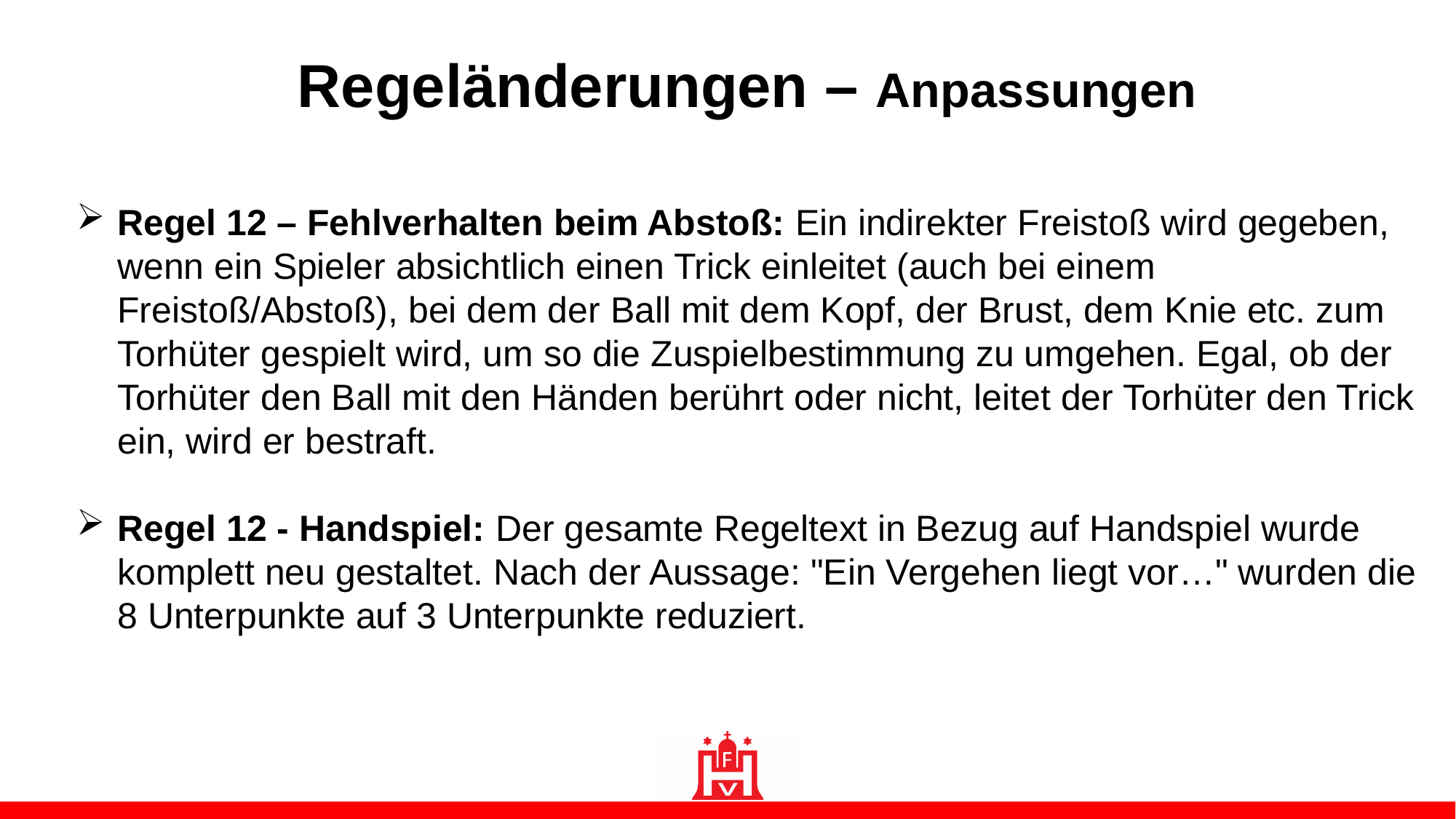

Regeländerungen – Anpassungen

Regel 12 – Fehlverhalten beim Abstoß: Ein indirekter Freistoß wird gegeben, wenn ein Spieler absichtlich einen Trick einleitet (auch bei einem Freistoß/Abstoß), bei dem der Ball mit dem Kopf, der Brust, dem Knie etc. zum Torhüter gespielt wird, um so die Zuspielbestimmung zu umgehen. Egal, ob der Torhüter den Ball mit den Händen berührt oder nicht, leitet der Torhüter den Trick ein, wird er bestraft.

Regel 12 - Handspiel: Der gesamte Regeltext in Bezug auf Handspiel wurde komplett neu gestaltet. Nach der Aussage: "Ein Vergehen liegt vor…" wurden die 8 Unterpunkte auf 3 Unterpunkte reduziert.